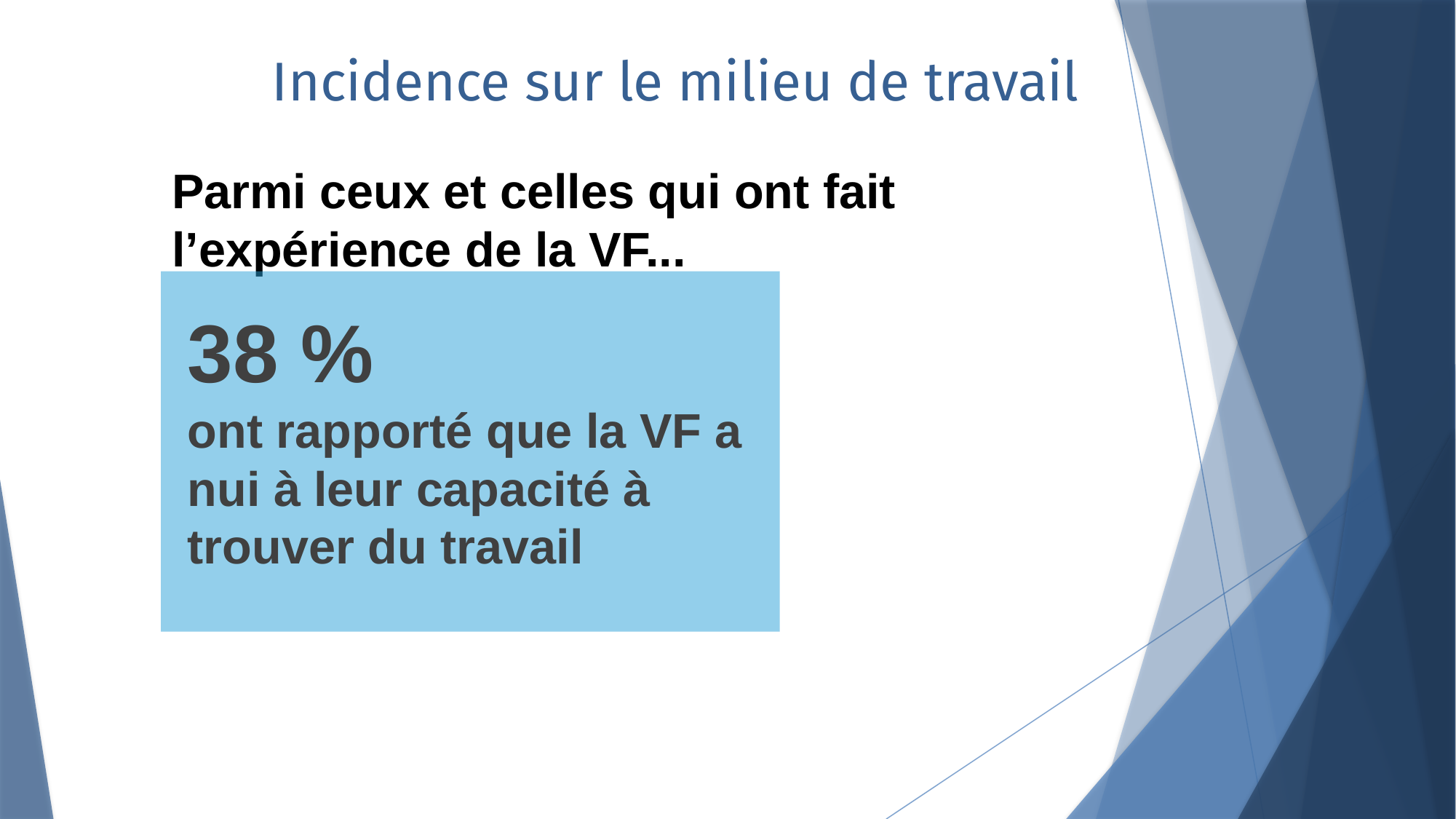

# Incidence sur le milieu de travail
Parmi ceux et celles qui ont fait l’expérience de la VF...

38 %
ont rapporté que la VF a nui à leur capacité à trouver du travail